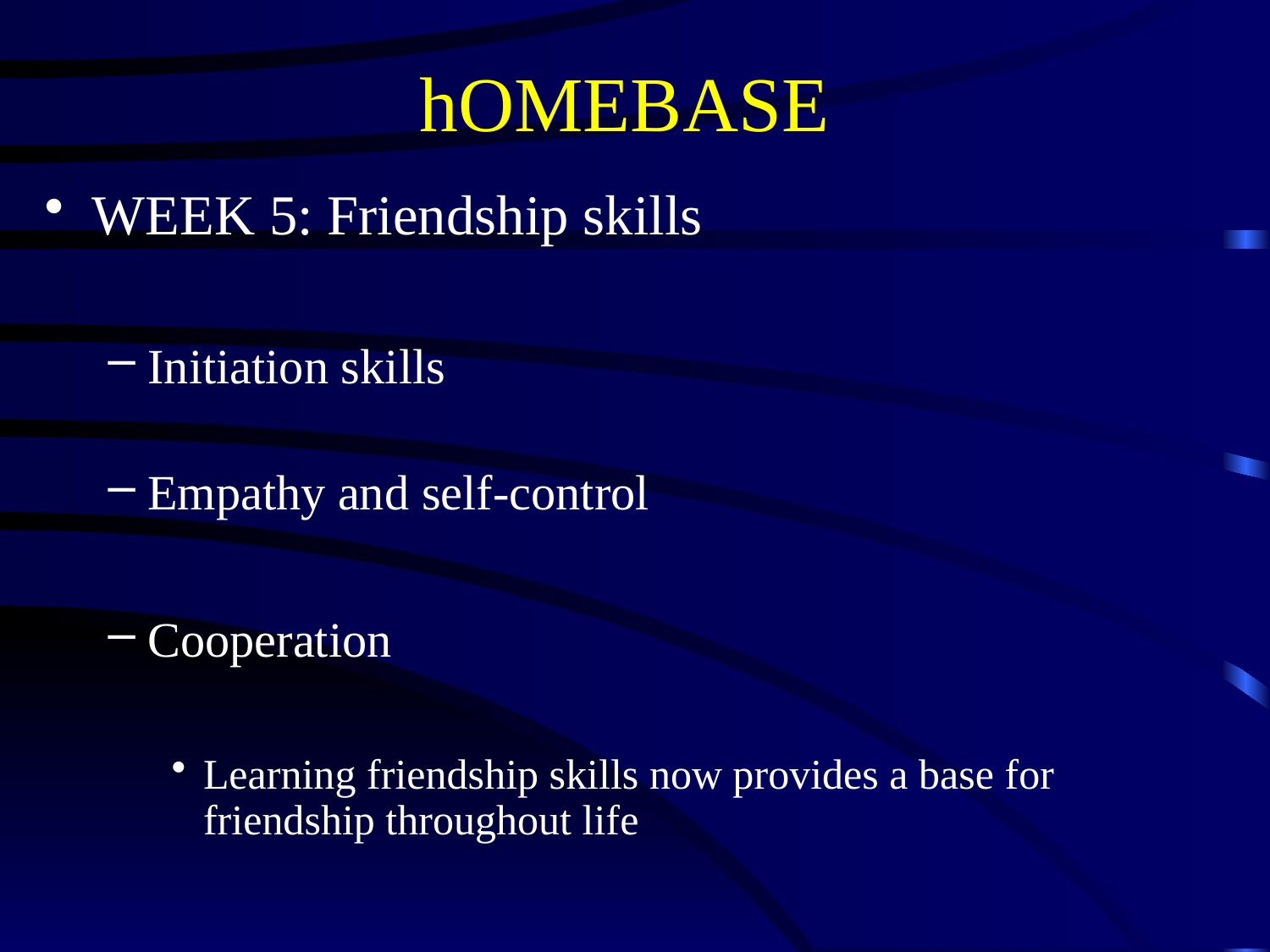

# hOMEBASE
WEEK 5: Friendship skills

Initiation skills

Empathy and self-control

Cooperation

Learning friendship skills now provides a base for friendship throughout life